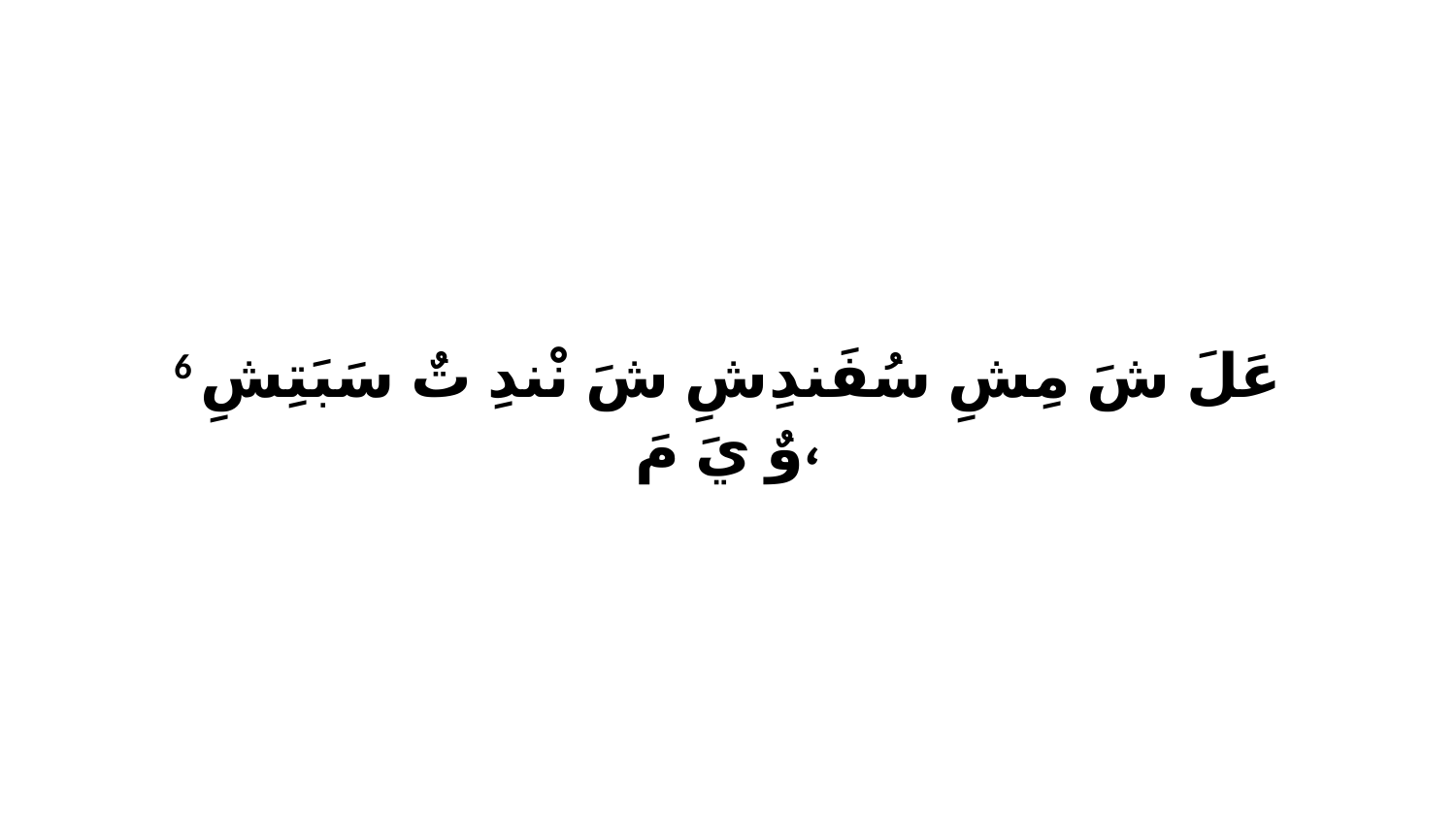

6 عَلَ شَ مِشِ سُفَندِشِ شَ نْندِ تٌ سَبَتِشِ وٌ يَ مَ،